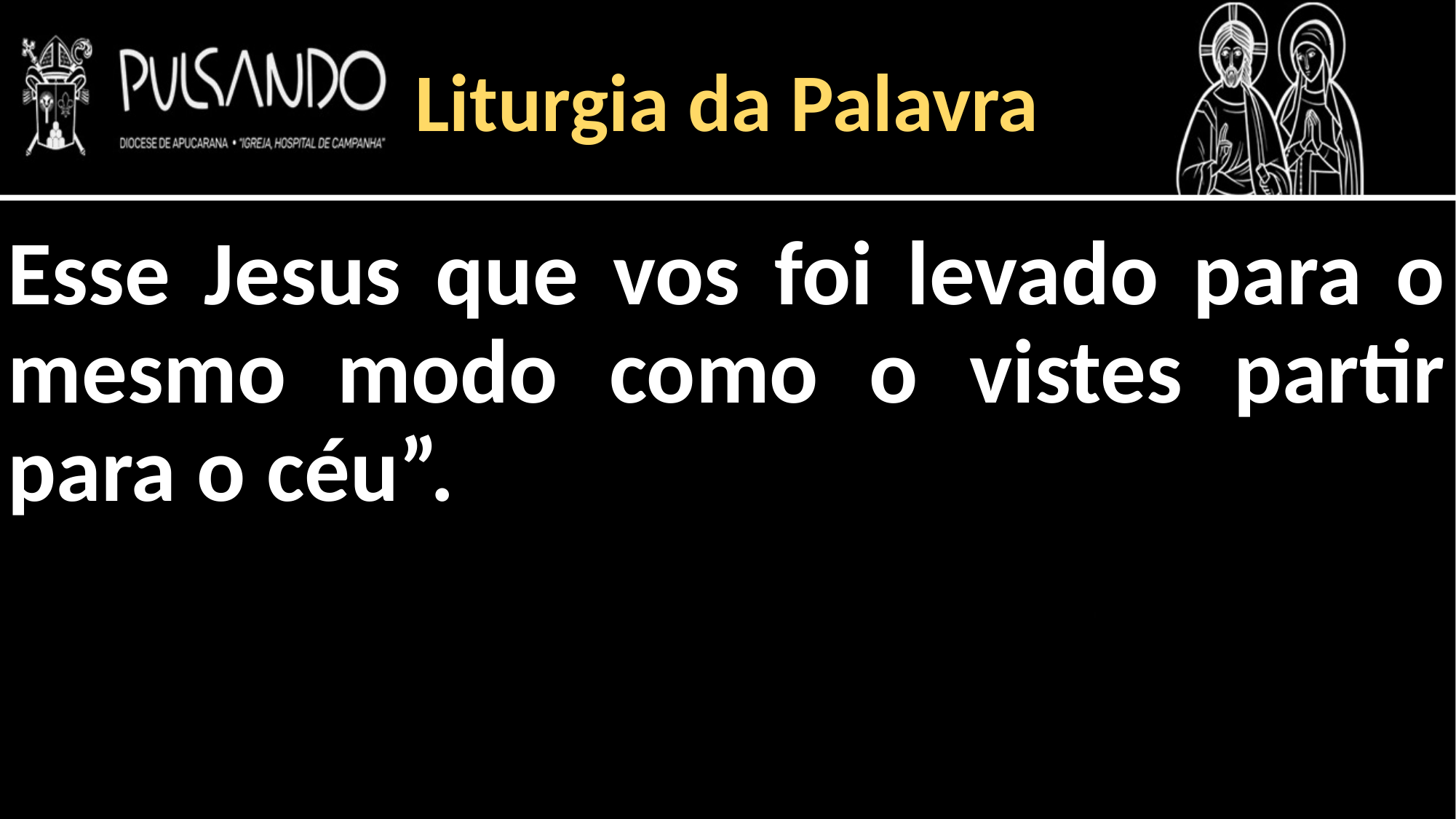

Liturgia da Palavra
Esse Jesus que vos foi levado para o mesmo modo como o vistes partir para o céu”.